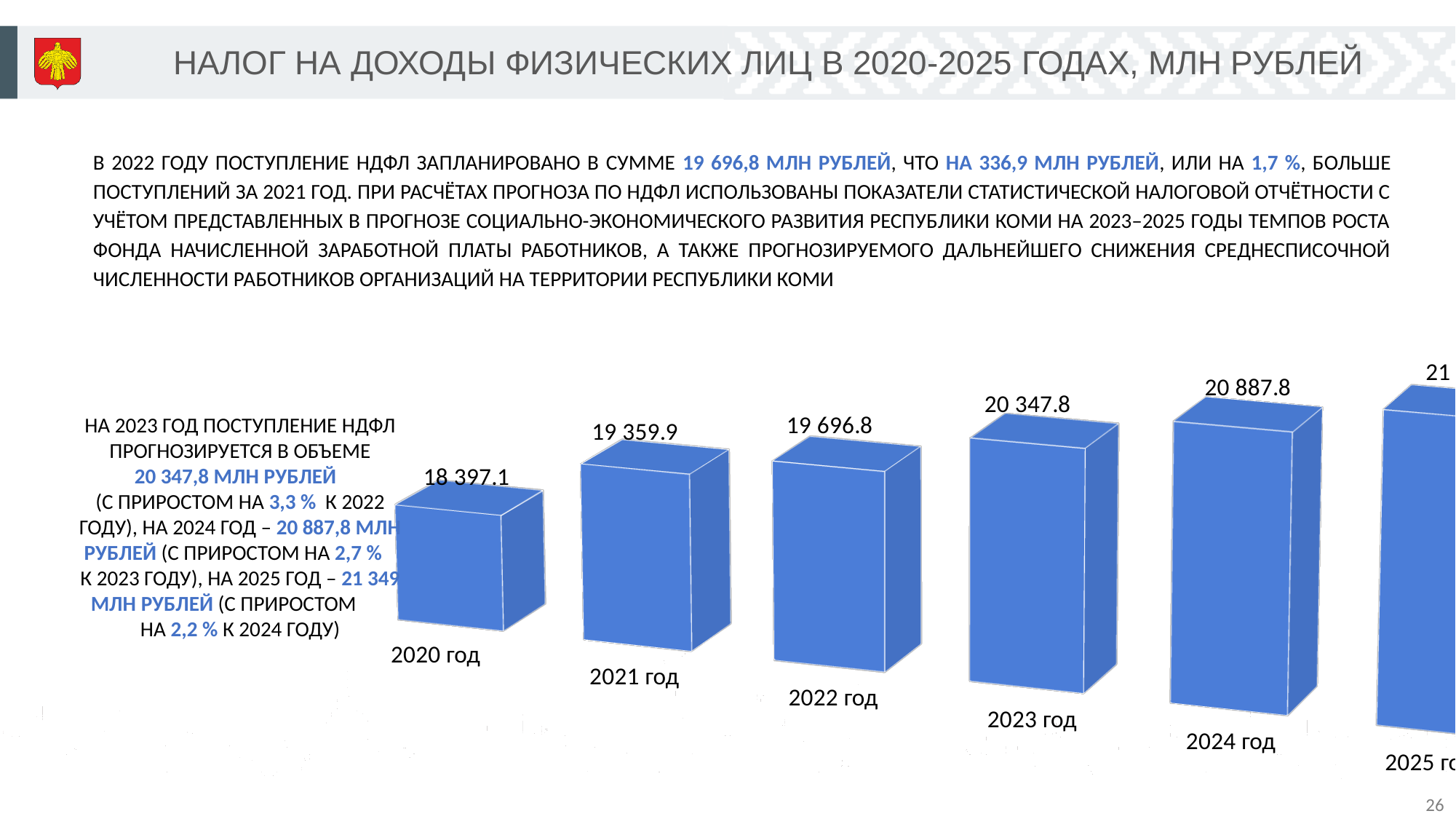

НАЛОГ НА ДОХОДЫ ФИЗИЧЕСКИХ ЛИЦ В 2020-2025 ГОДАХ, МЛН РУБЛЕЙ
В 2022 ГОДУ ПОСТУПЛЕНИЕ НДФЛ ЗАПЛАНИРОВАНО В СУММЕ 19 696,8 МЛН РУБЛЕЙ, ЧТО НА 336,9 МЛН РУБЛЕЙ, ИЛИ НА 1,7 %, БОЛЬШЕ ПОСТУПЛЕНИЙ ЗА 2021 ГОД. ПРИ РАСЧЁТАХ ПРОГНОЗА ПО НДФЛ ИСПОЛЬЗОВАНЫ ПОКАЗАТЕЛИ СТАТИСТИЧЕСКОЙ НАЛОГОВОЙ ОТЧЁТНОСТИ С УЧЁТОМ ПРЕДСТАВЛЕННЫХ В ПРОГНОЗЕ СОЦИАЛЬНО-ЭКОНОМИЧЕСКОГО РАЗВИТИЯ РЕСПУБЛИКИ КОМИ НА 2023–2025 ГОДЫ ТЕМПОВ РОСТА ФОНДА НАЧИСЛЕННОЙ ЗАРАБОТНОЙ ПЛАТЫ РАБОТНИКОВ, А ТАКЖЕ ПРОГНОЗИРУЕМОГО ДАЛЬНЕЙШЕГО СНИЖЕНИЯ СРЕДНЕСПИСОЧНОЙ ЧИСЛЕННОСТИ РАБОТНИКОВ ОРГАНИЗАЦИЙ НА ТЕРРИТОРИИ РЕСПУБЛИКИ КОМИ

[unsupported chart]

НА 2023 ГОД ПОСТУПЛЕНИЕ НДФЛ ПРОГНОЗИРУЕТСЯ В ОБЪЕМЕ 20 347,8 МЛН РУБЛЕЙ
(С ПРИРОСТОМ НА 3,3 %  К 2022 ГОДУ), НА 2024 ГОД – 20 887,8 МЛН РУБЛЕЙ (С ПРИРОСТОМ НА 2,7 %    К 2023 ГОДУ), НА 2025 ГОД – 21 349 МЛН РУБЛЕЙ (С ПРИРОСТОМ        НА 2,2 % К 2024 ГОДУ)
26